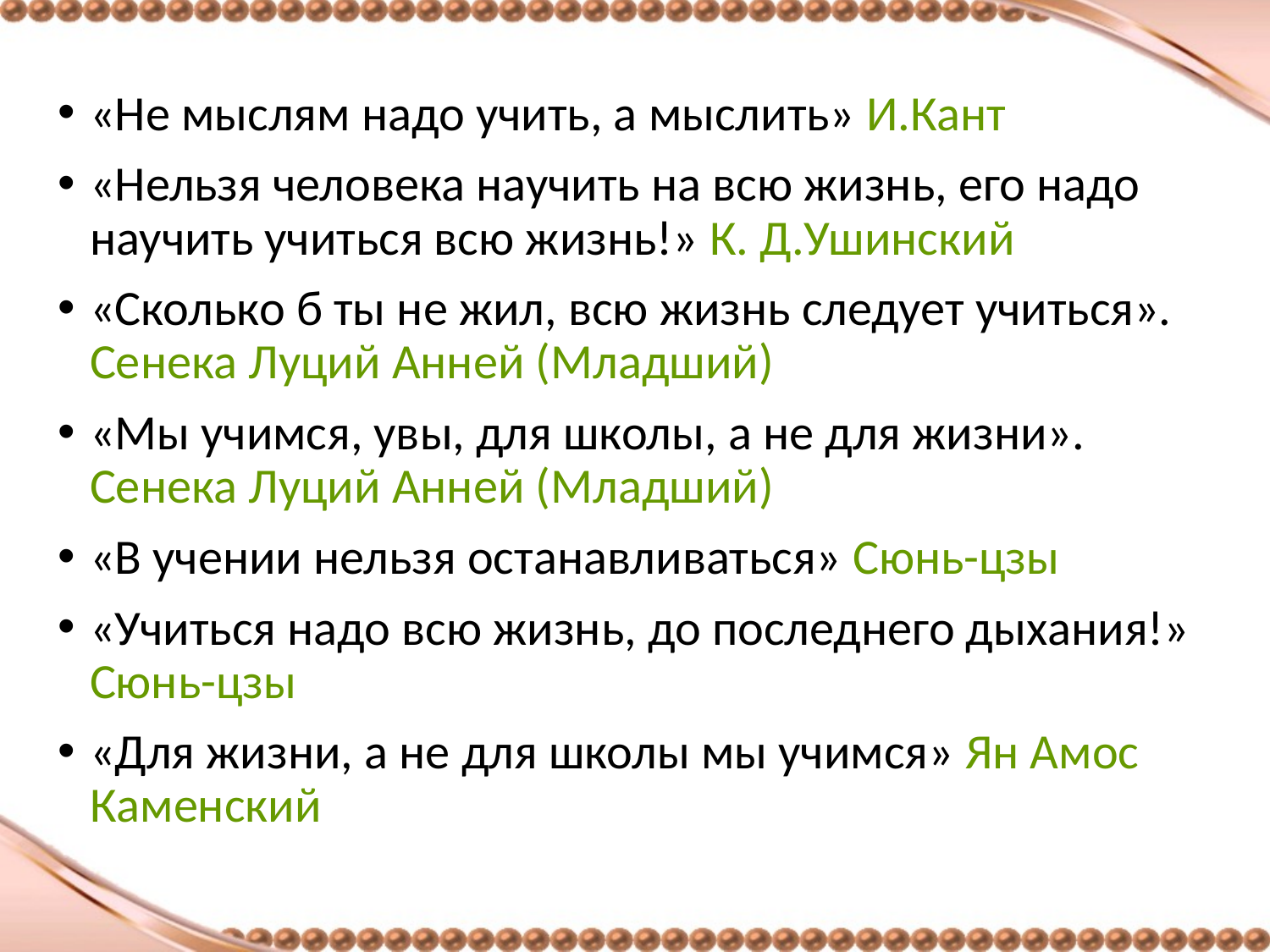

# ЦИТАТЫ
«Не мыслям надо учить, а мыслить» И.Кант
«Нельзя человека научить на всю жизнь, его надо научить учиться всю жизнь!» К. Д.Ушинский
«Сколько б ты не жил, всю жизнь следует учиться». Сенека Луций Анней (Младший)
«Мы учимся, увы, для школы, а не для жизни». Сенека Луций Анней (Младший)
«В учении нельзя останавливаться» Сюнь-цзы
«Учиться надо всю жизнь, до последнего дыхания!» Сюнь-цзы
«Для жизни, а не для школы мы учимся» Ян Амос Каменский